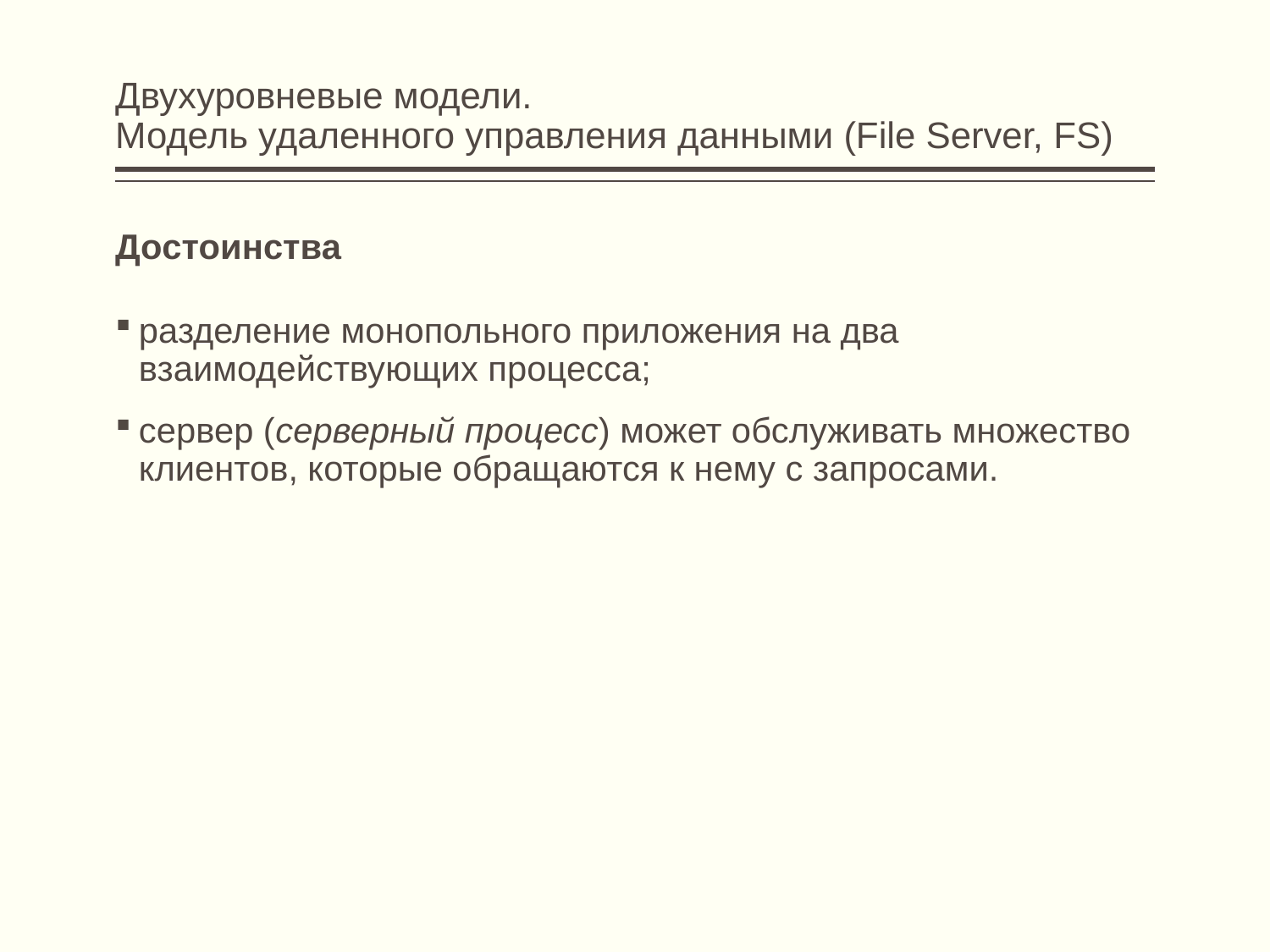

# Двухуровневые модели. Модель удаленного управления данными (File Server, FS)
Достоинства
разделение монопольного приложения на два взаимодействующих процесса;
сервер (серверный процесс) может обслуживать множество клиентов, которые обращаются к нему с запросами.